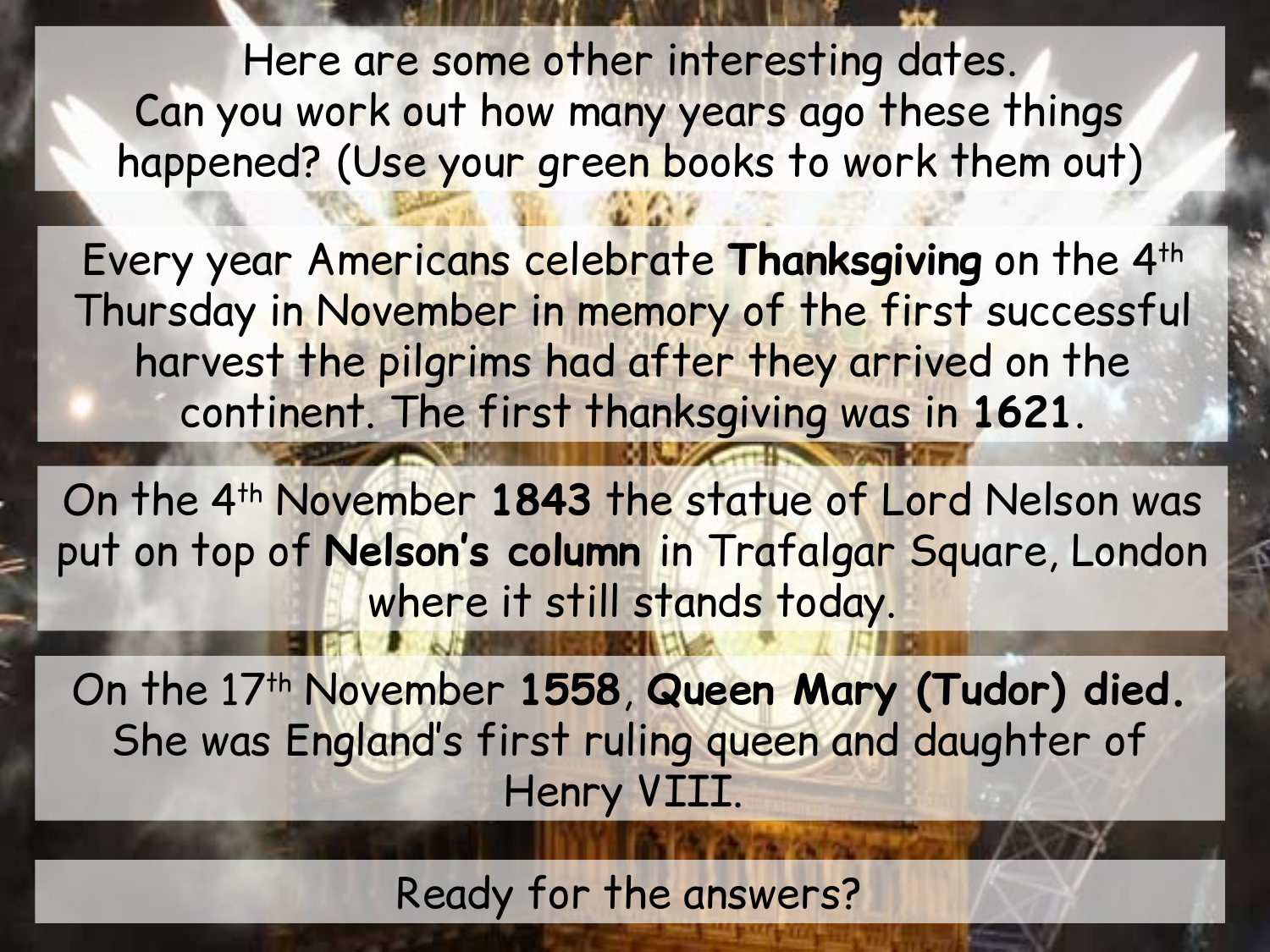

Here are some other interesting dates.
Can you work out how many years ago these things happened? (Use your green books to work them out)
Every year Americans celebrate Thanksgiving on the 4th Thursday in November in memory of the first successful harvest the pilgrims had after they arrived on the continent. The first thanksgiving was in 1621.
On the 4th November 1843 the statue of Lord Nelson was put on top of Nelson’s column in Trafalgar Square, London where it still stands today.
On the 17th November 1558, Queen Mary (Tudor) died. She was England’s first ruling queen and daughter of Henry VIII.
Ready for the answers?